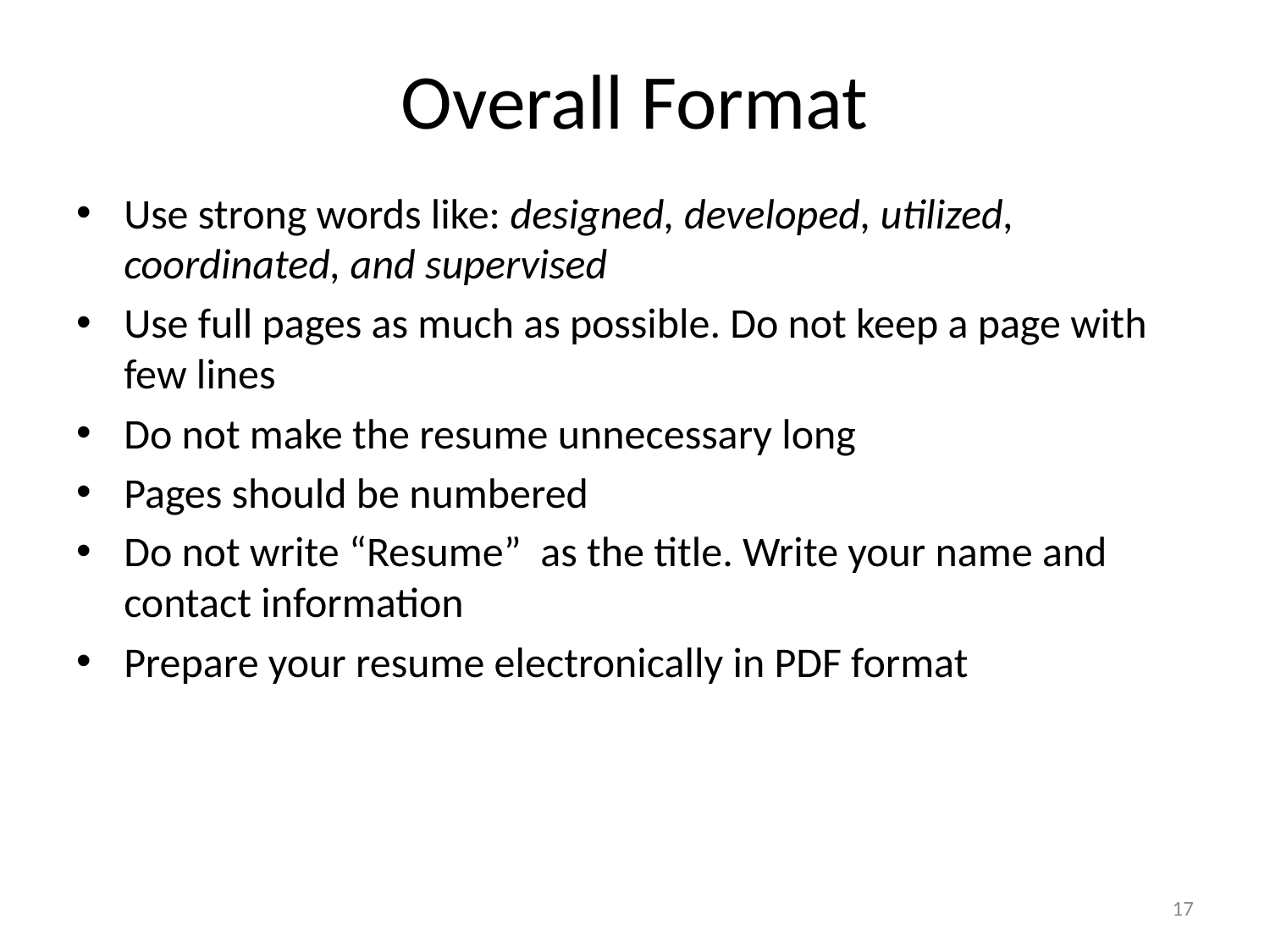

# Overall Format
Use strong words like: designed, developed, utilized, coordinated, and supervised
Use full pages as much as possible. Do not keep a page with few lines
Do not make the resume unnecessary long
Pages should be numbered
Do not write “Resume”  as the title. Write your name and contact information
Prepare your resume electronically in PDF format

17